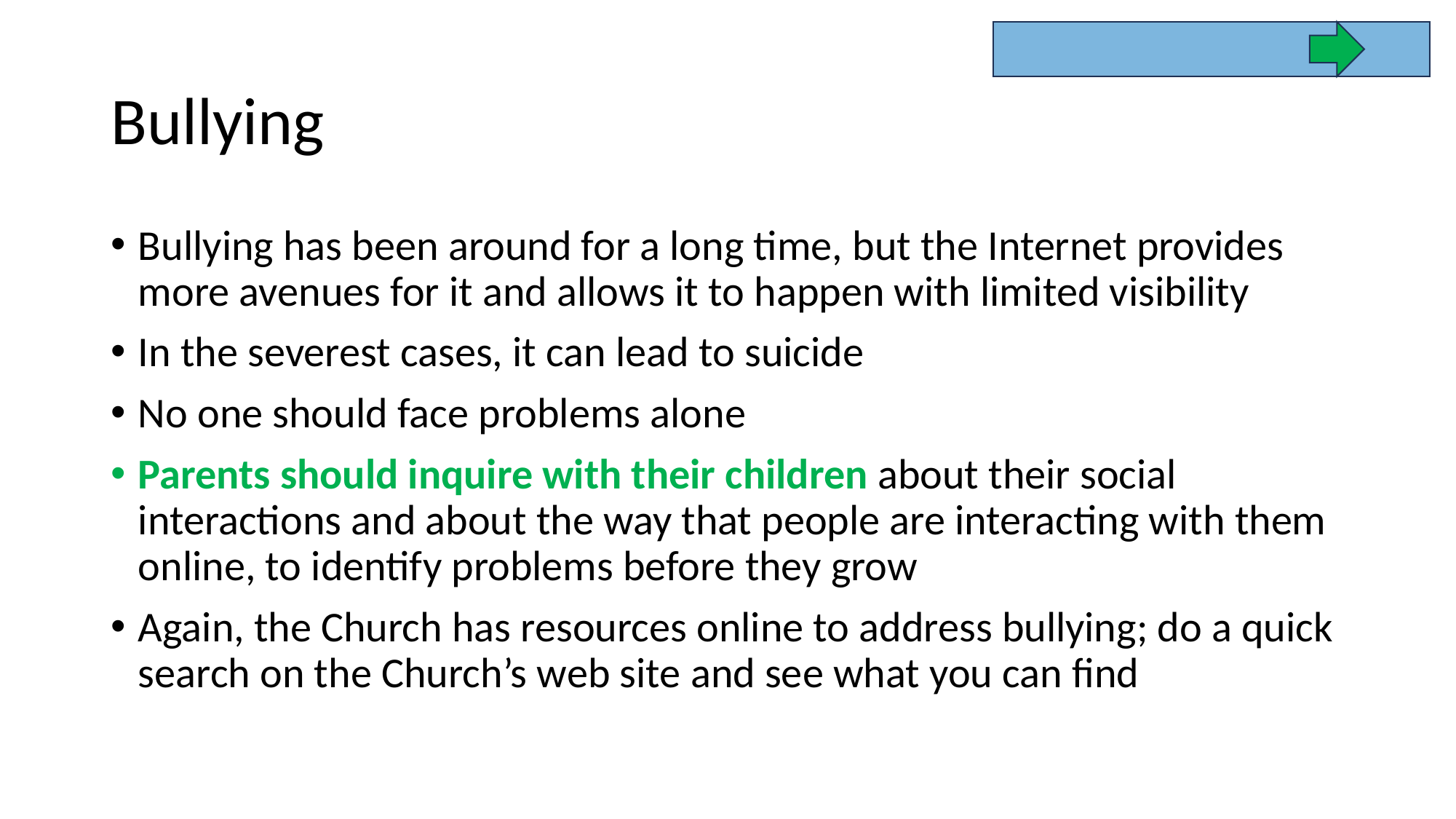

# Bullying
Bullying has been around for a long time, but the Internet provides more avenues for it and allows it to happen with limited visibility
In the severest cases, it can lead to suicide
No one should face problems alone
Parents should inquire with their children about their social interactions and about the way that people are interacting with them online, to identify problems before they grow
Again, the Church has resources online to address bullying; do a quick search on the Church’s web site and see what you can find